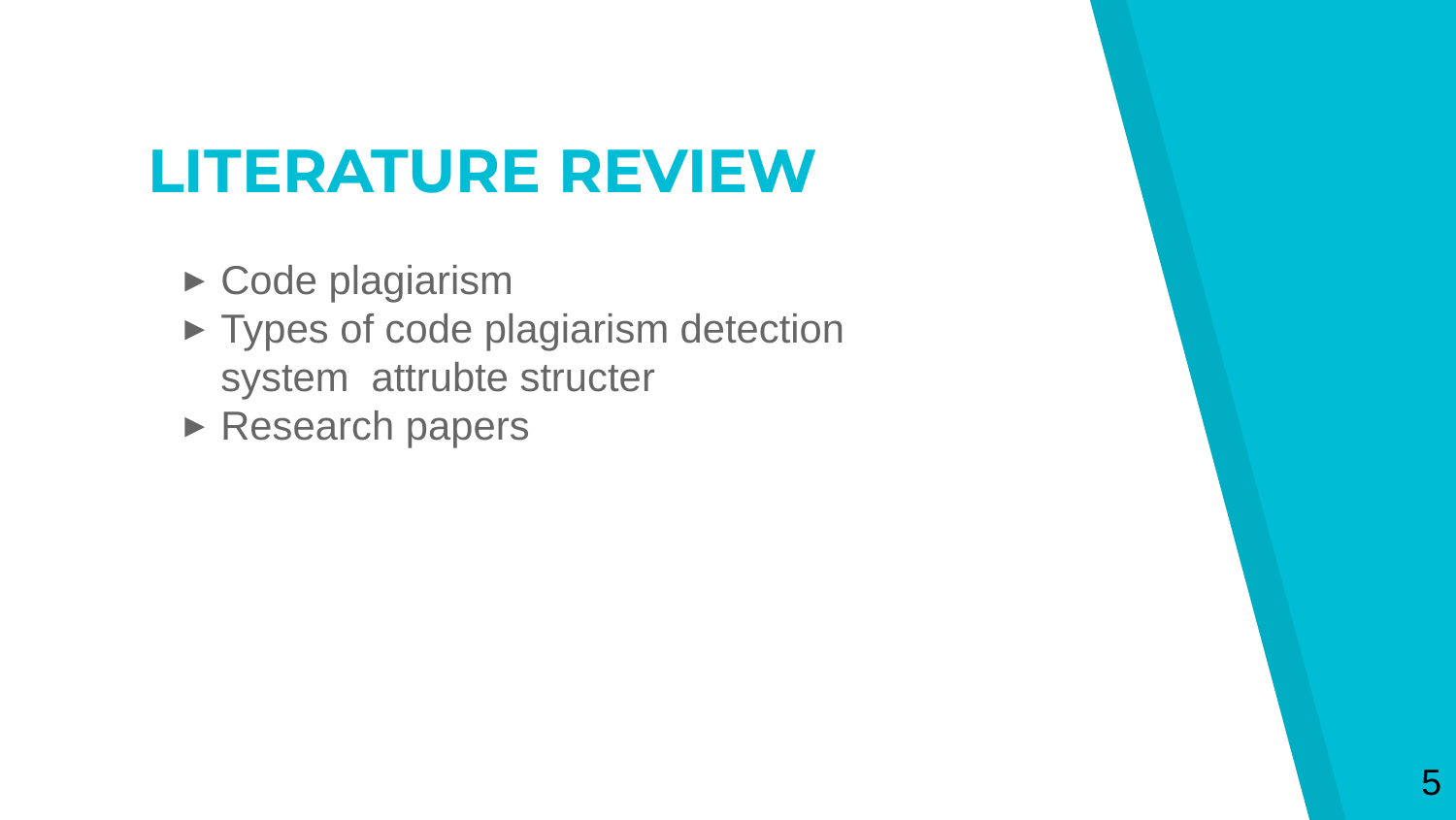

LITERATURE REVIEW
Code plagiarism
Types of code plagiarism detection system  attrubte structer
Research papers